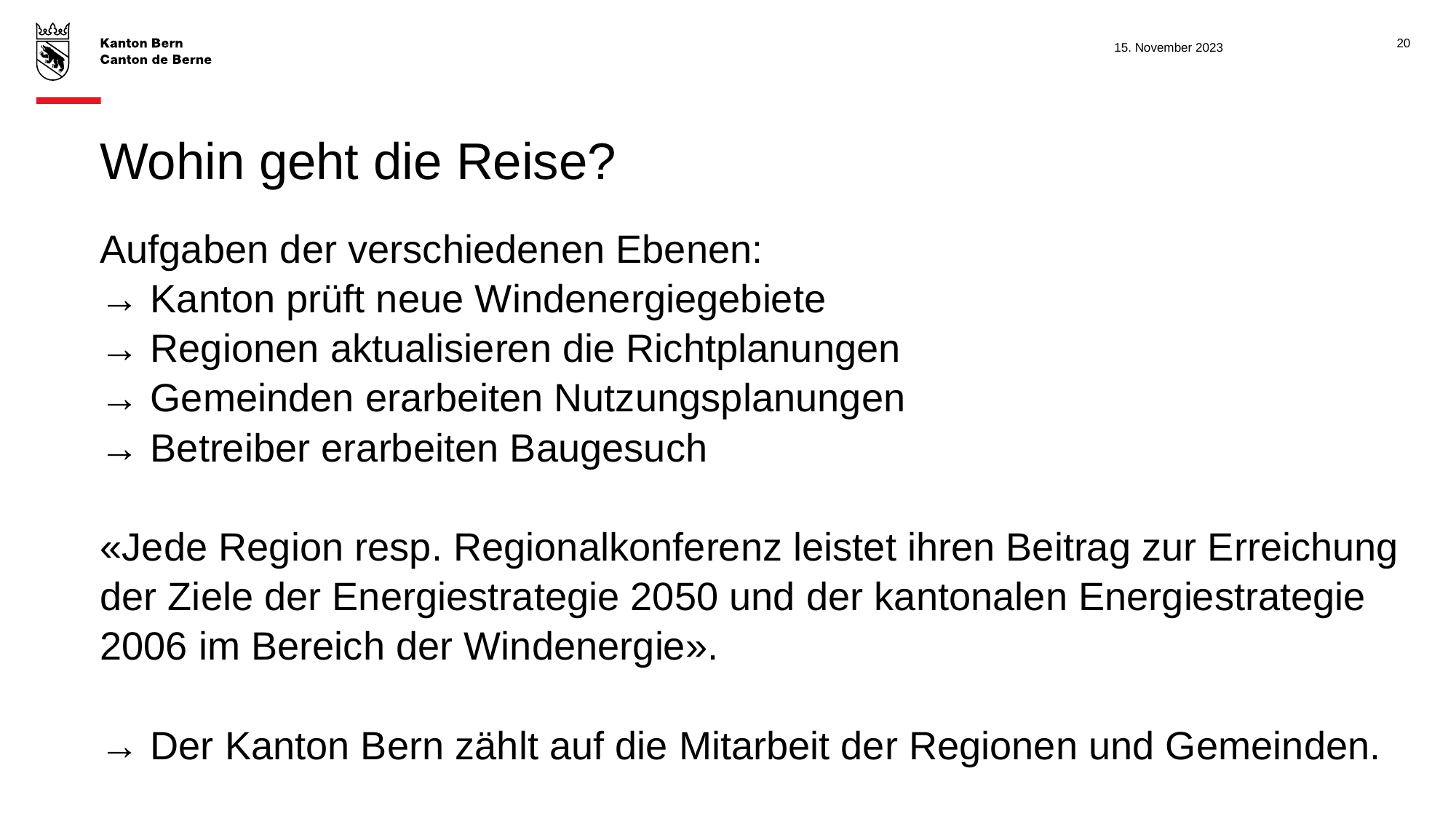

20
15. November 2023
# Wohin geht die Reise?
Aufgaben der verschiedenen Ebenen:
→ Kanton prüft neue Windenergiegebiete
→ Regionen aktualisieren die Richtplanungen
→ Gemeinden erarbeiten Nutzungsplanungen
→ Betreiber erarbeiten Baugesuch

«Jede Region resp. Regionalkonferenz leistet ihren Beitrag zur Erreichung der Ziele der Energiestrategie 2050 und der kantonalen Energiestrategie
2006 im Bereich der Windenergie».

→ Der Kanton Bern zählt auf die Mitarbeit der Regionen und Gemeinden.